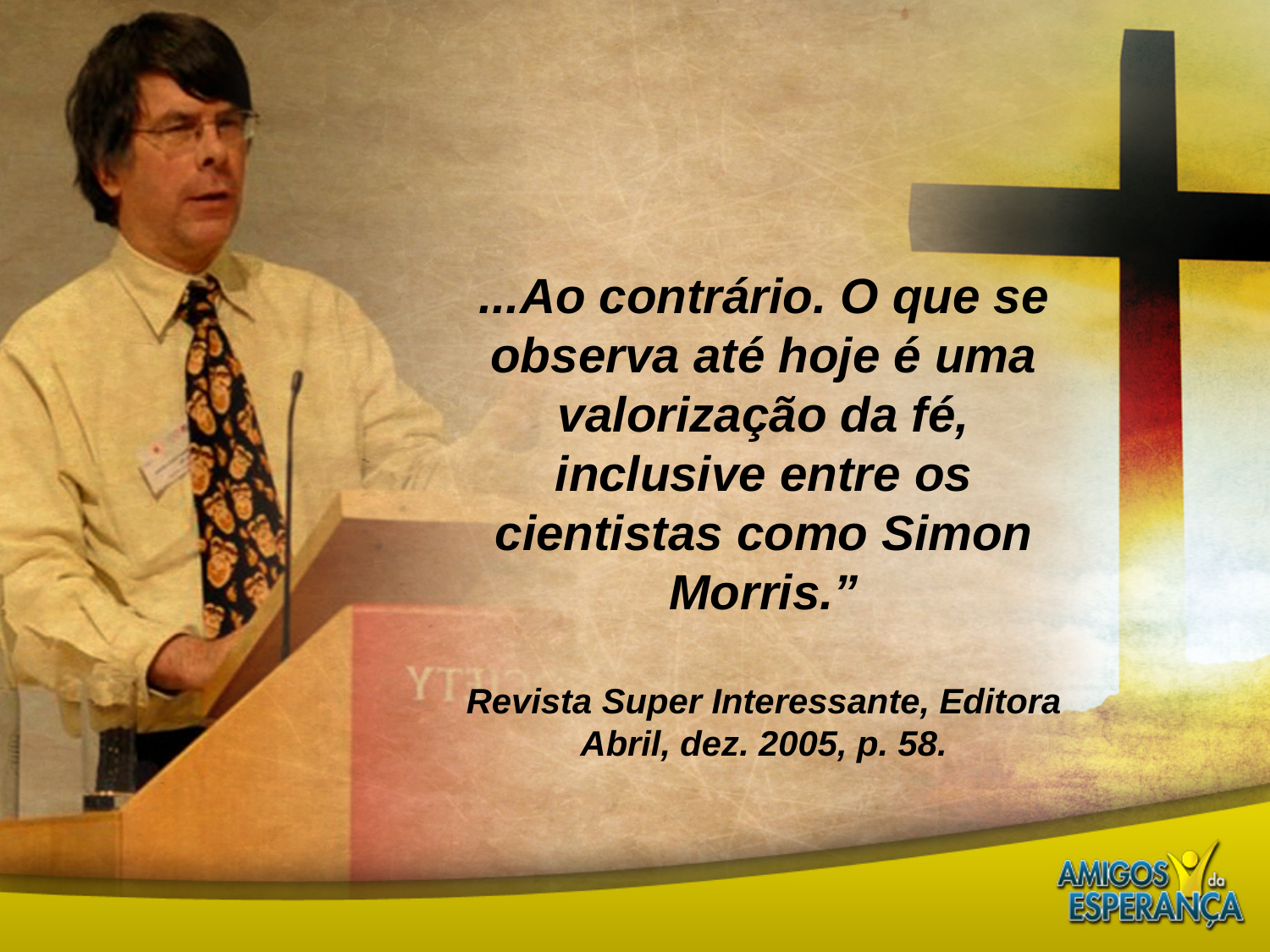

...Ao contrário. O que se observa até hoje é uma valorização da fé, inclusive entre os cientistas como Simon Morris.”

Revista Super Interessante, Editora Abril, dez. 2005, p. 58.